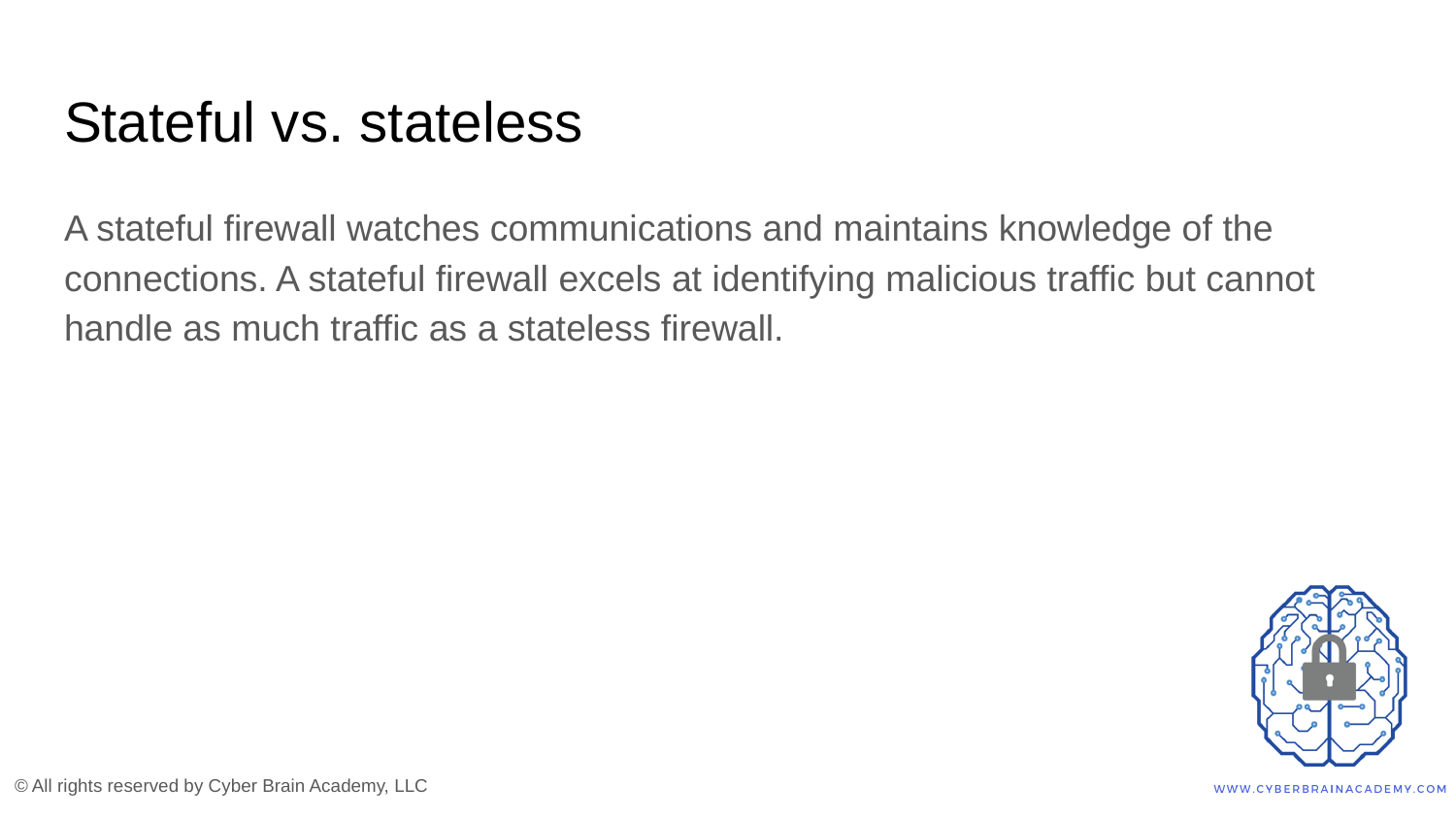

# Stateful vs. stateless

A stateful firewall watches communications and maintains knowledge of the connections. A stateful firewall excels at identifying malicious traffic but cannot handle as much traffic as a stateless firewall.